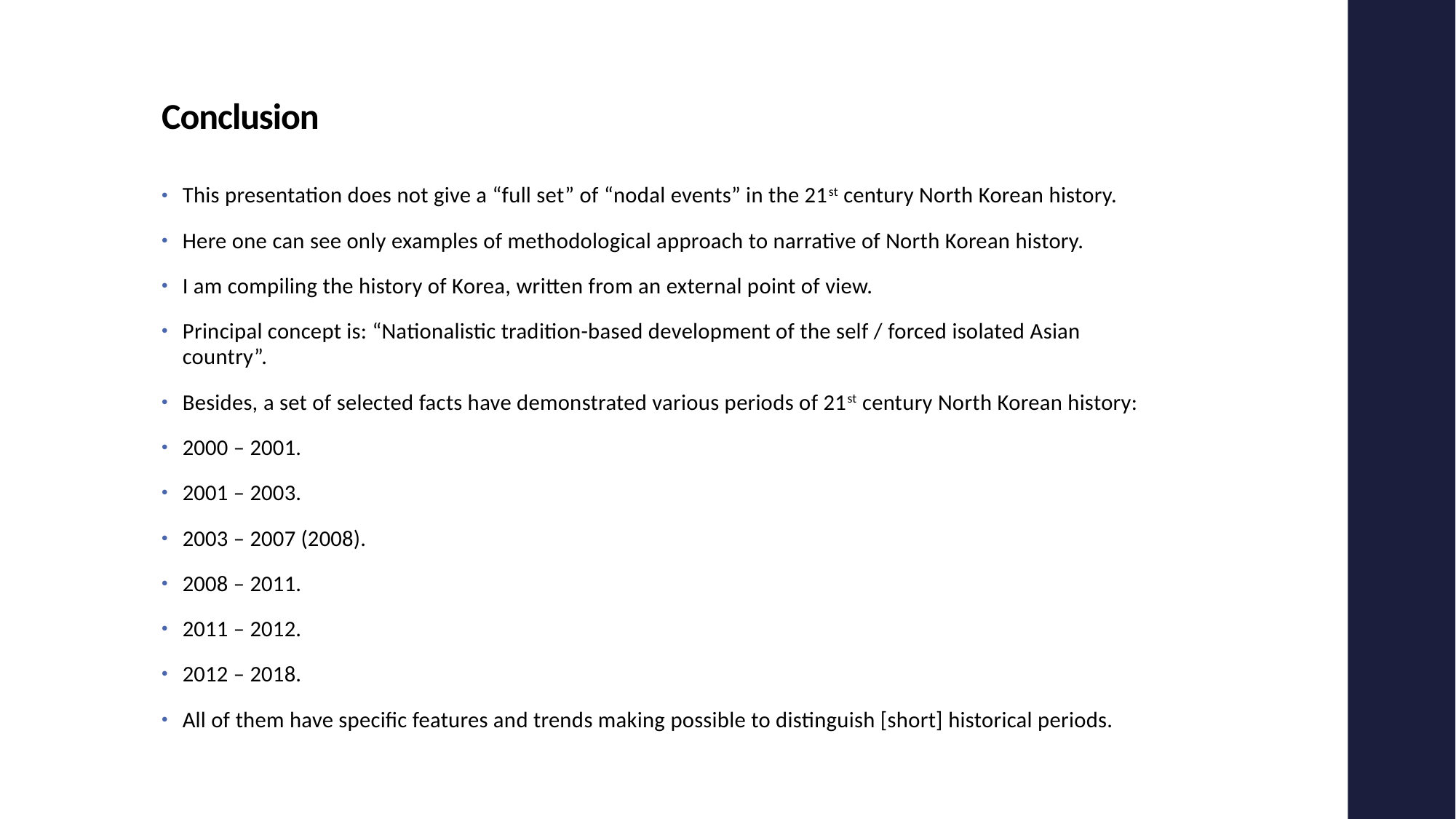

# Conclusion
This presentation does not give a “full set” of “nodal events” in the 21st century North Korean history.
Here one can see only examples of methodological approach to narrative of North Korean history.
I am compiling the history of Korea, written from an external point of view.
Principal concept is: “Nationalistic tradition-based development of the self / forced isolated Asian country”.
Besides, a set of selected facts have demonstrated various periods of 21st century North Korean history:
2000 – 2001.
2001 – 2003.
2003 – 2007 (2008).
2008 – 2011.
2011 – 2012.
2012 – 2018.
All of them have specific features and trends making possible to distinguish [short] historical periods.